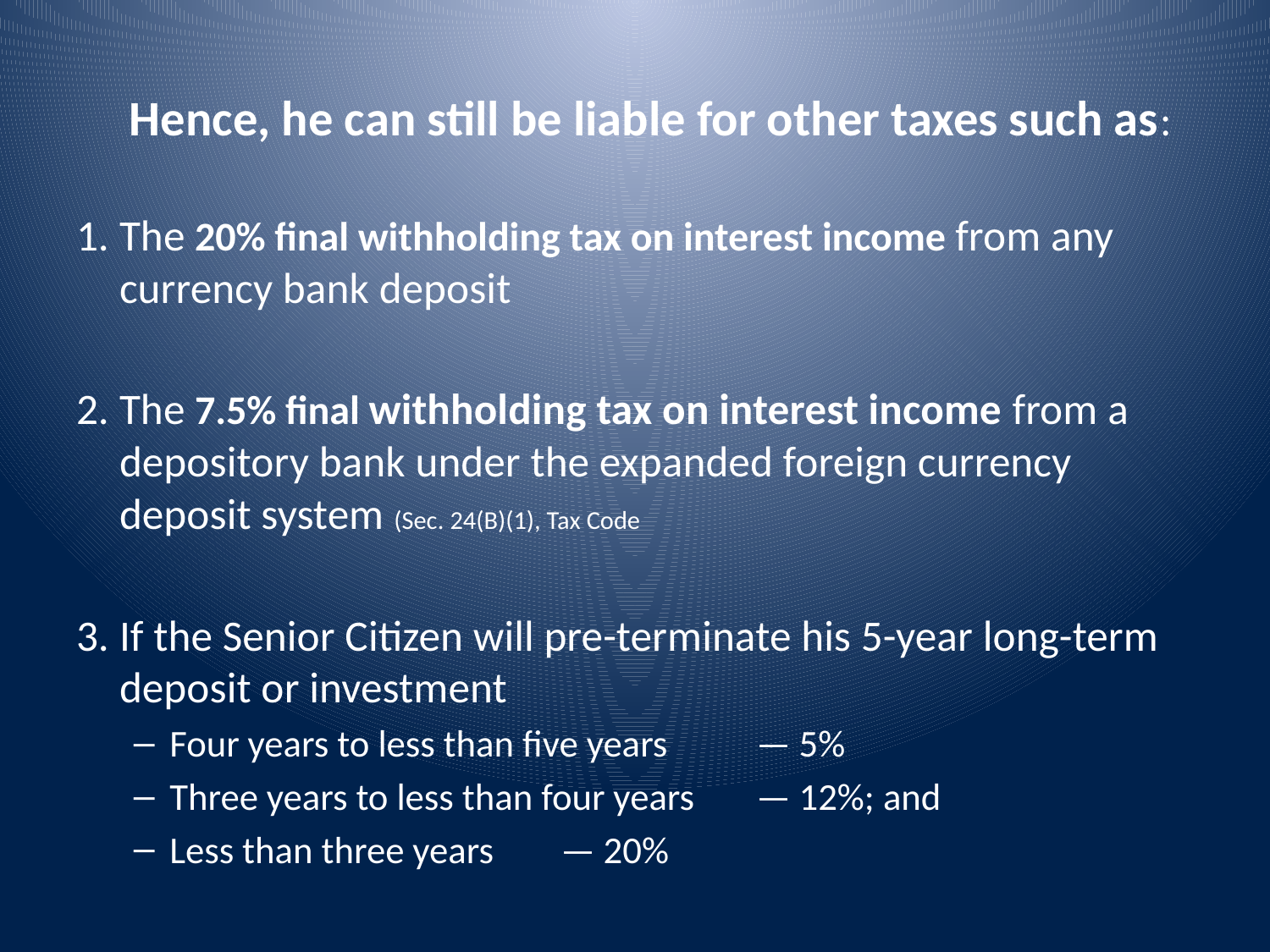

# Hence, he can still be liable for other taxes such as:
The 20% final withholding tax on interest income from any currency bank deposit

The 7.5% final withholding tax on interest income from a depository bank under the expanded foreign currency deposit system (Sec. 24(B)(1), Tax Code

If the Senior Citizen will pre-terminate his 5-year long-term deposit or investment
Four years to less than five years 		— 5%
Three years to less than four years 	— 12%; and
Less than three years 			— 20%